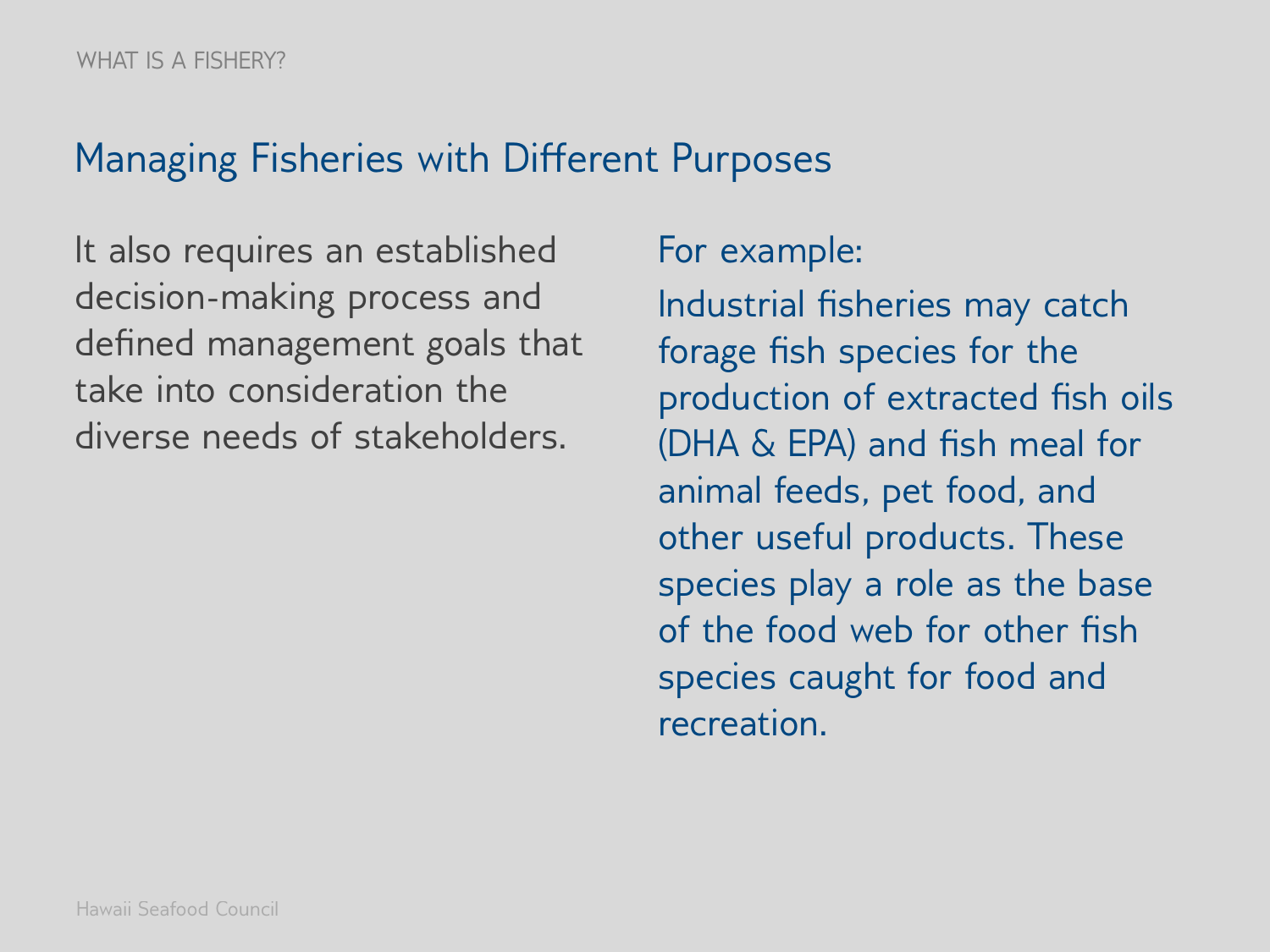

# What is a fishery?
Managing Fisheries with Different Purposes
It also requires an established decision-making process and defined management goals that take into consideration the diverse needs of stakeholders.

For example:
Industrial fisheries may catch forage fish species for the production of extracted fish oils (DHA & EPA) and fish meal for animal feeds, pet food, and other useful products. These species play a role as the base of the food web for other fish species caught for food and recreation.

Hawaii Seafood Council